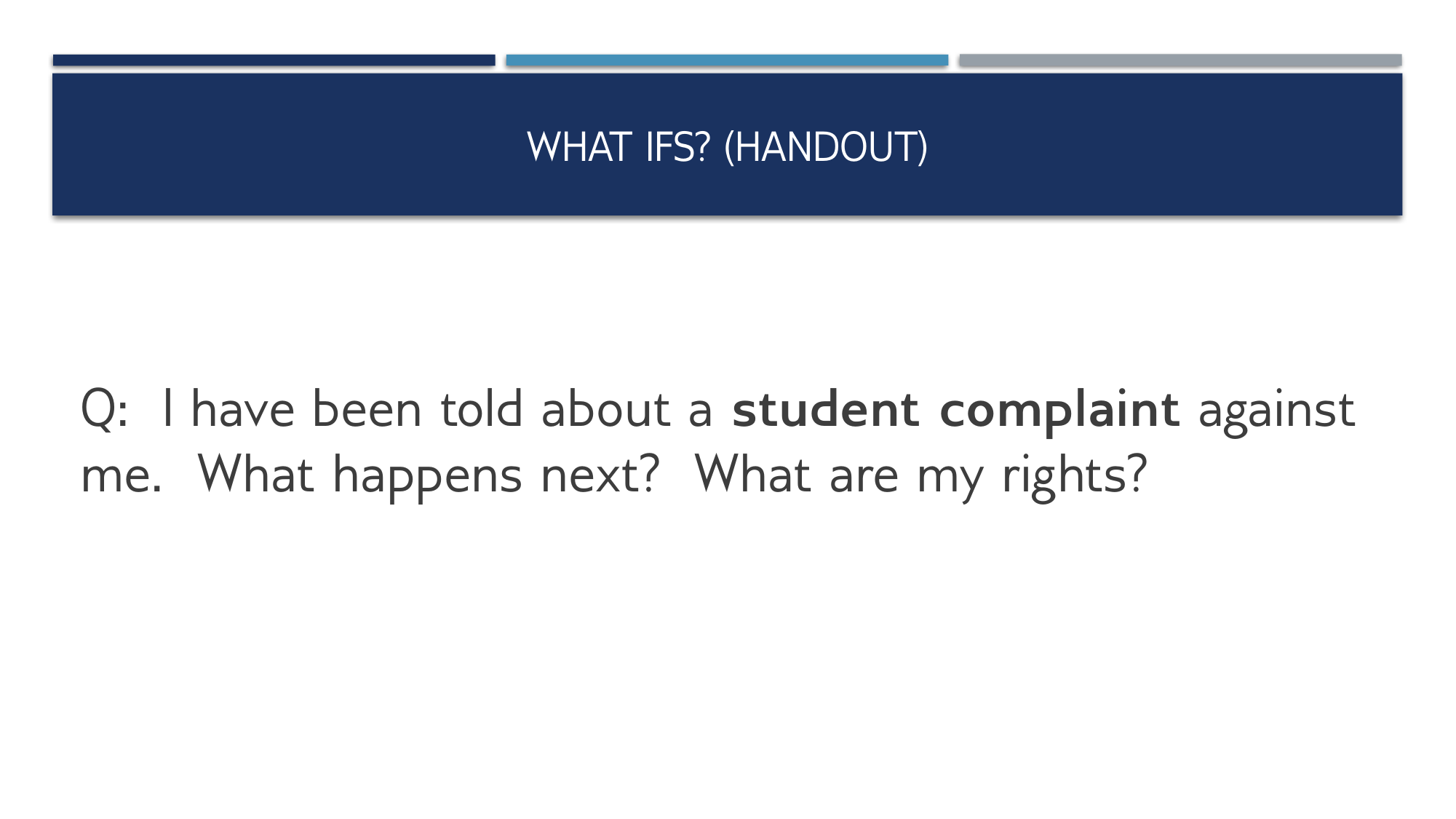

# What ifs? (handout)
Q:  I have been told about a student complaint against me.  What happens next?  What are my rights?